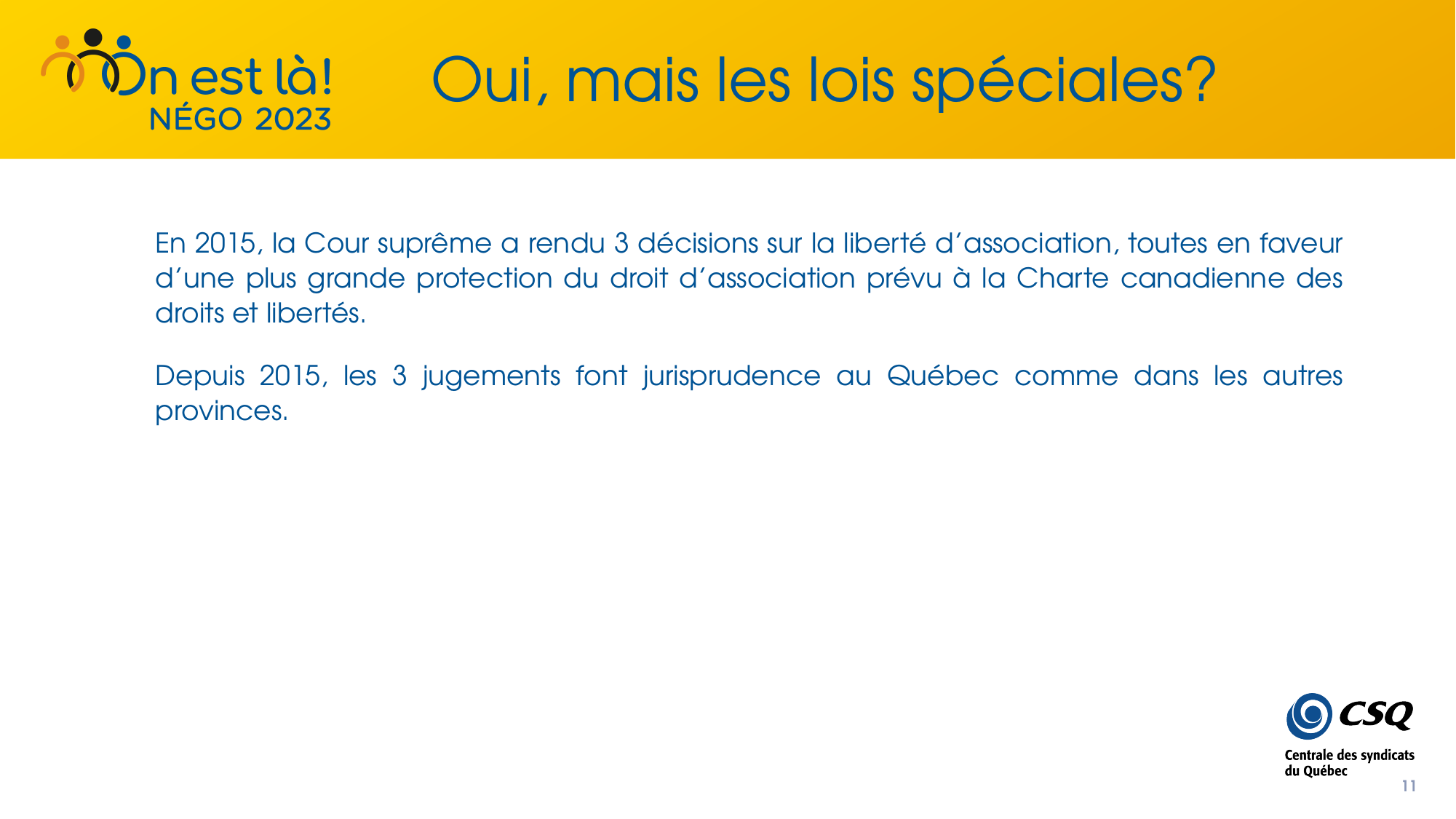

# Oui, mais les lois spéciales?
En 2015, la Cour suprême a rendu 3 décisions sur la liberté d’association, toutes en faveur d’une plus grande protection du droit d’association prévu à la Charte canadienne des droits et libertés.
Depuis 2015, les 3 jugements font jurisprudence au Québec comme dans les autres provinces.

11